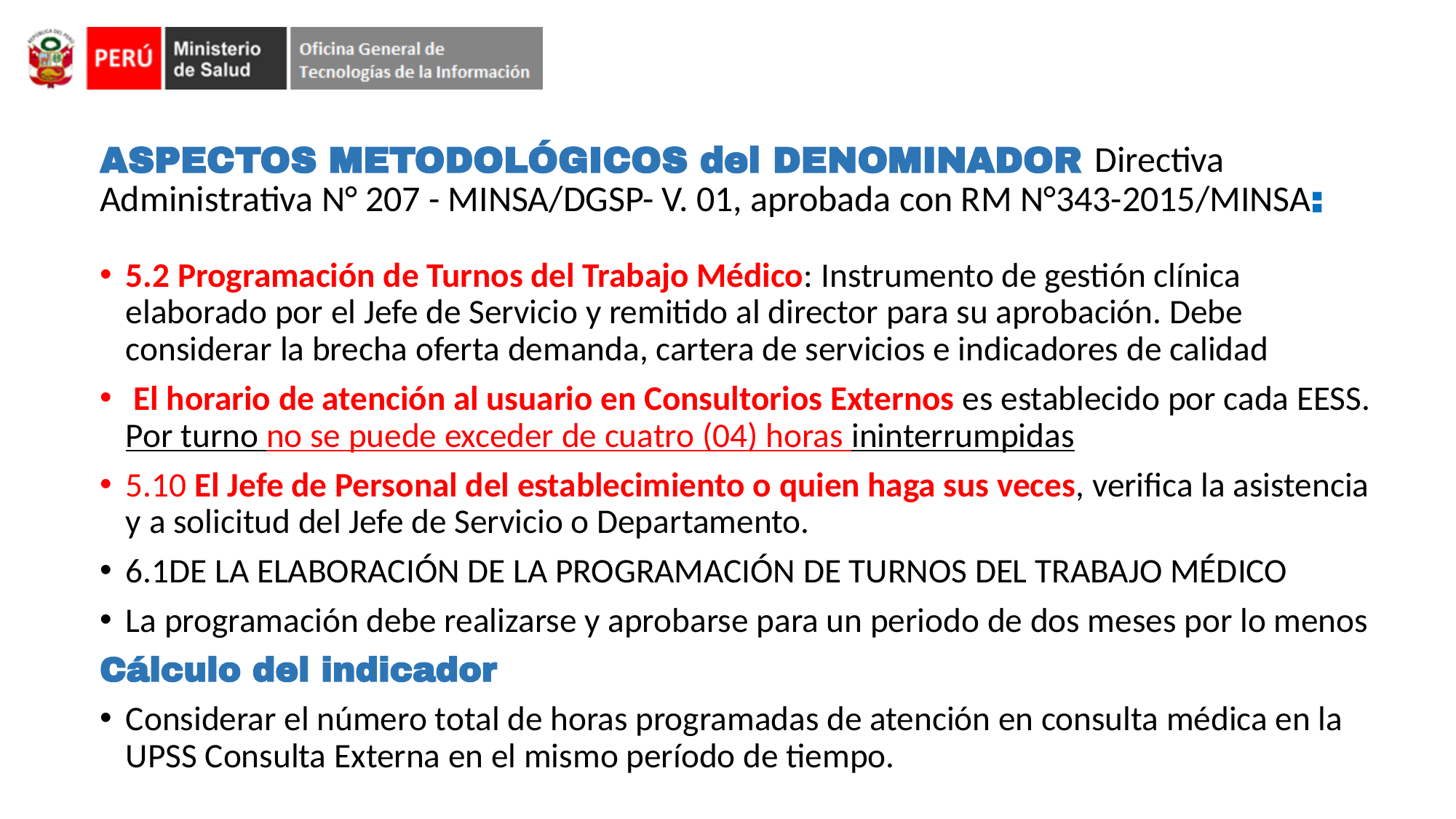

# ASPECTOS METODOLÓGICOS del DENOMINADOR Directiva Administrativa N° 207 - MINSA/DGSP- V. 01, aprobada con RM N°343-2015/MINSA:
5.2 Programación de Turnos del Trabajo Médico: Instrumento de gestión clínica elaborado por el Jefe de Servicio y remitido al director para su aprobación. Debe considerar la brecha oferta demanda, cartera de servicios e indicadores de calidad
 El horario de atención al usuario en Consultorios Externos es establecido por cada EESS. Por turno no se puede exceder de cuatro (04) horas ininterrumpidas
5.10 El Jefe de Personal del establecimiento o quien haga sus veces, verifica la asistencia y a solicitud del Jefe de Servicio o Departamento.
6.1DE LA ELABORACIÓN DE LA PROGRAMACIÓN DE TURNOS DEL TRABAJO MÉDICO
La programación debe realizarse y aprobarse para un periodo de dos meses por lo menos
Cálculo del indicador
Considerar el número total de horas programadas de atención en consulta médica en la UPSS Consulta Externa en el mismo período de tiempo.